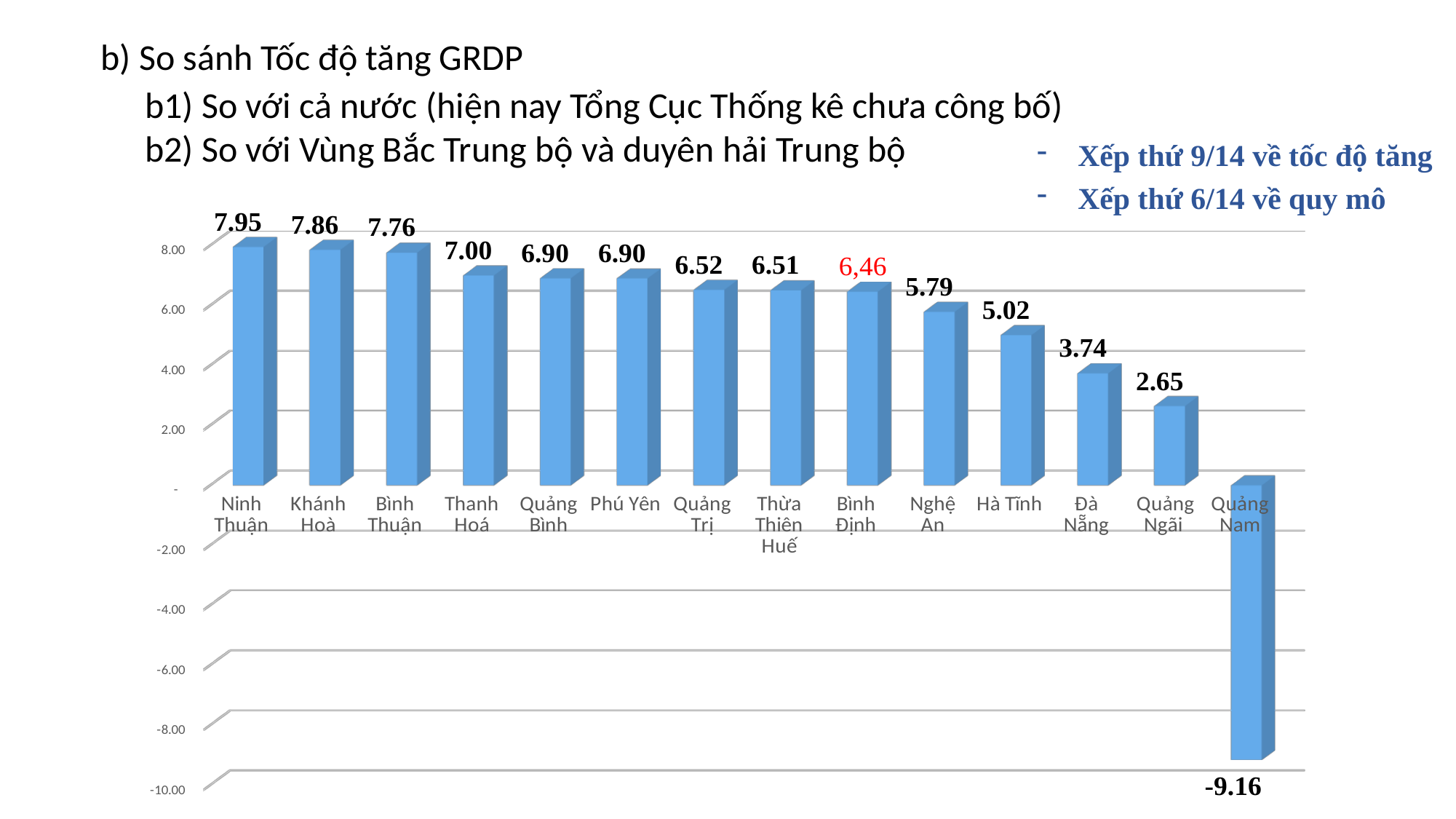

b) So sánh Tốc độ tăng GRDP
b1) So với cả nước (hiện nay Tổng Cục Thống kê chưa công bố)
b2) So với Vùng Bắc Trung bộ và duyên hải Trung bộ
Xếp thứ 9/14 về tốc độ tăng
Xếp thứ 6/14 về quy mô

[unsupported chart]